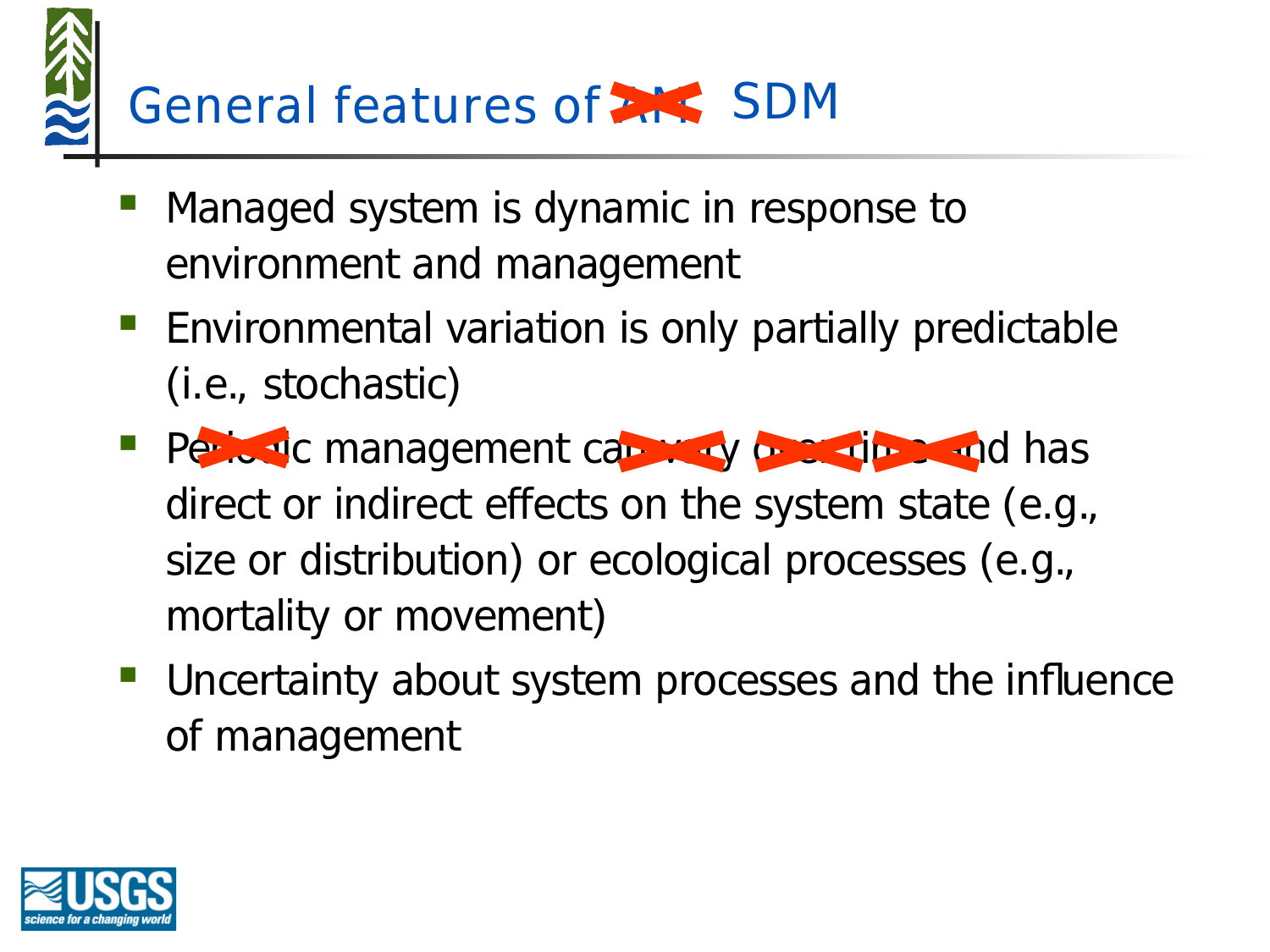

# General features of AM
SDM

Managed system is dynamic in response to environment and management
Environmental variation is only partially predictable (i.e., stochastic)
Periodic management can vary over time and has direct or indirect effects on the system state (e.g., size or distribution) or ecological processes (e.g., mortality or movement)
Uncertainty about system processes and the influence of management